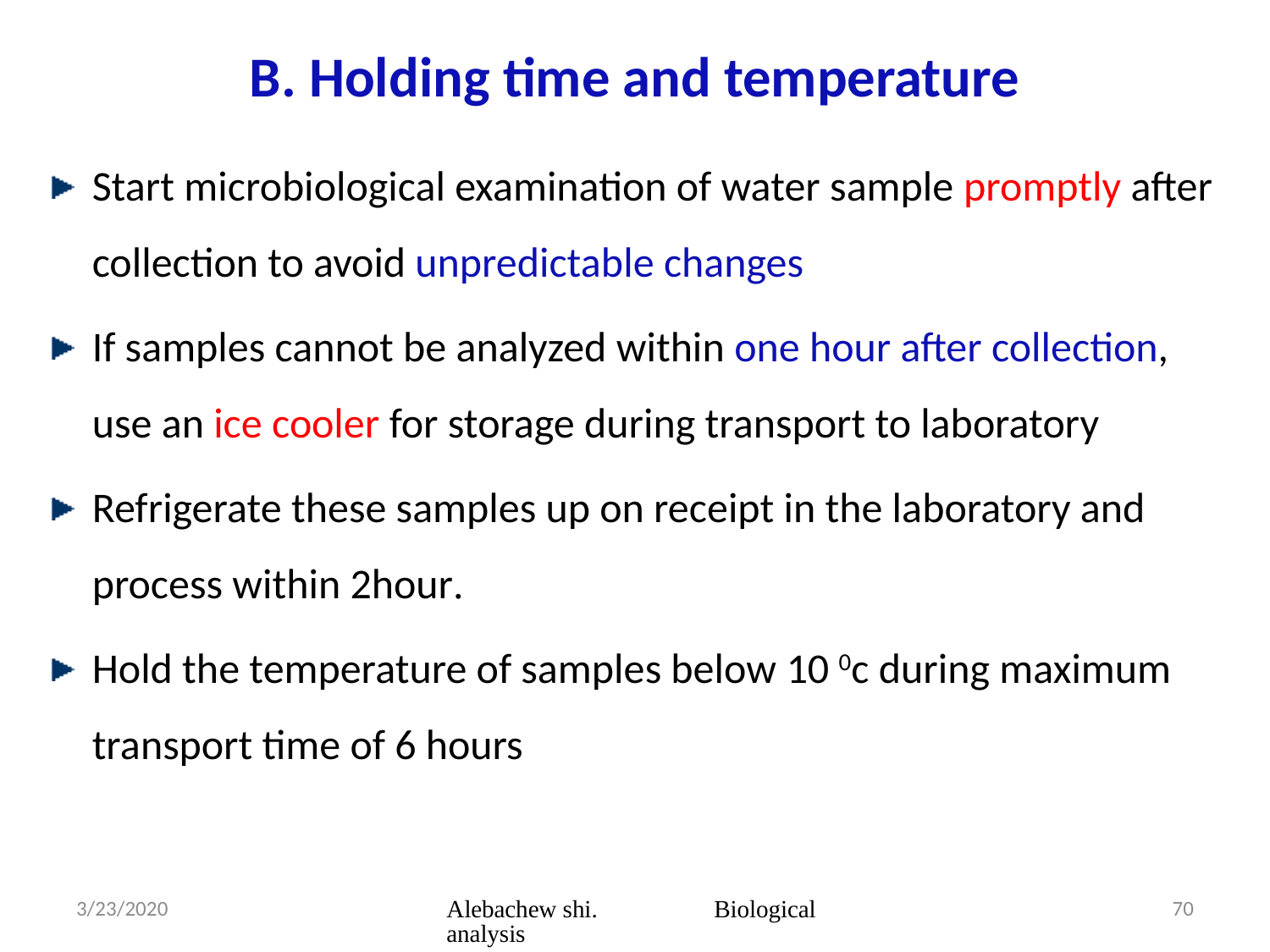

# B. Holding time and temperature
Start microbiological examination of water sample promptly after collection to avoid unpredictable changes
If samples cannot be analyzed within one hour after collection, use an ice cooler for storage during transport to laboratory
Refrigerate these samples up on receipt in the laboratory and process within 2hour.
Hold the temperature of samples below 10 0c during maximum transport time of 6 hours
3/23/2020
Alebachew shi.                   Biological analysis
70